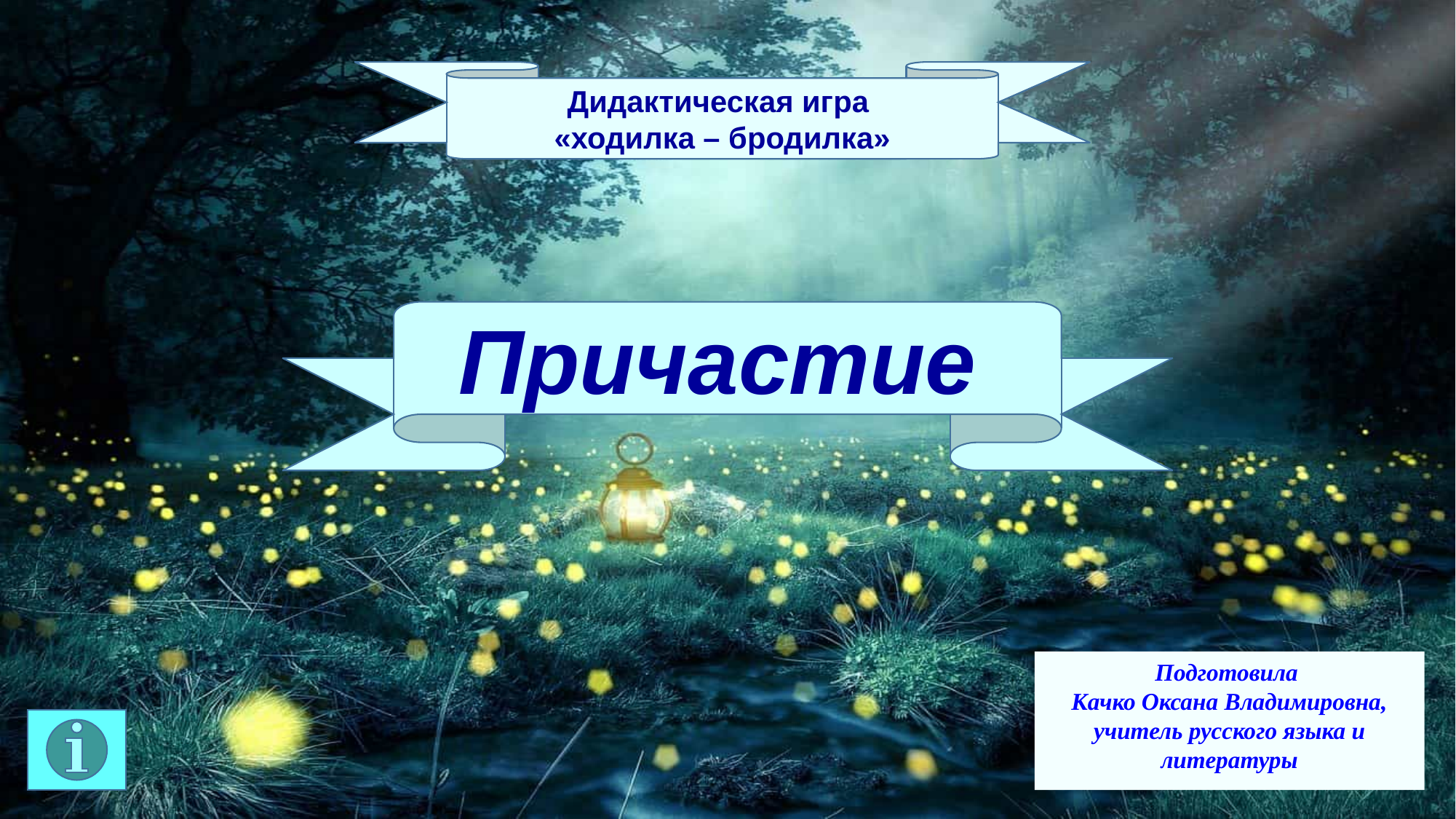

Дидактическая игра
«ходилка – бродилка»
Причастие
Подготовила
Качко Оксана Владимировна, учитель русского языка и литературы